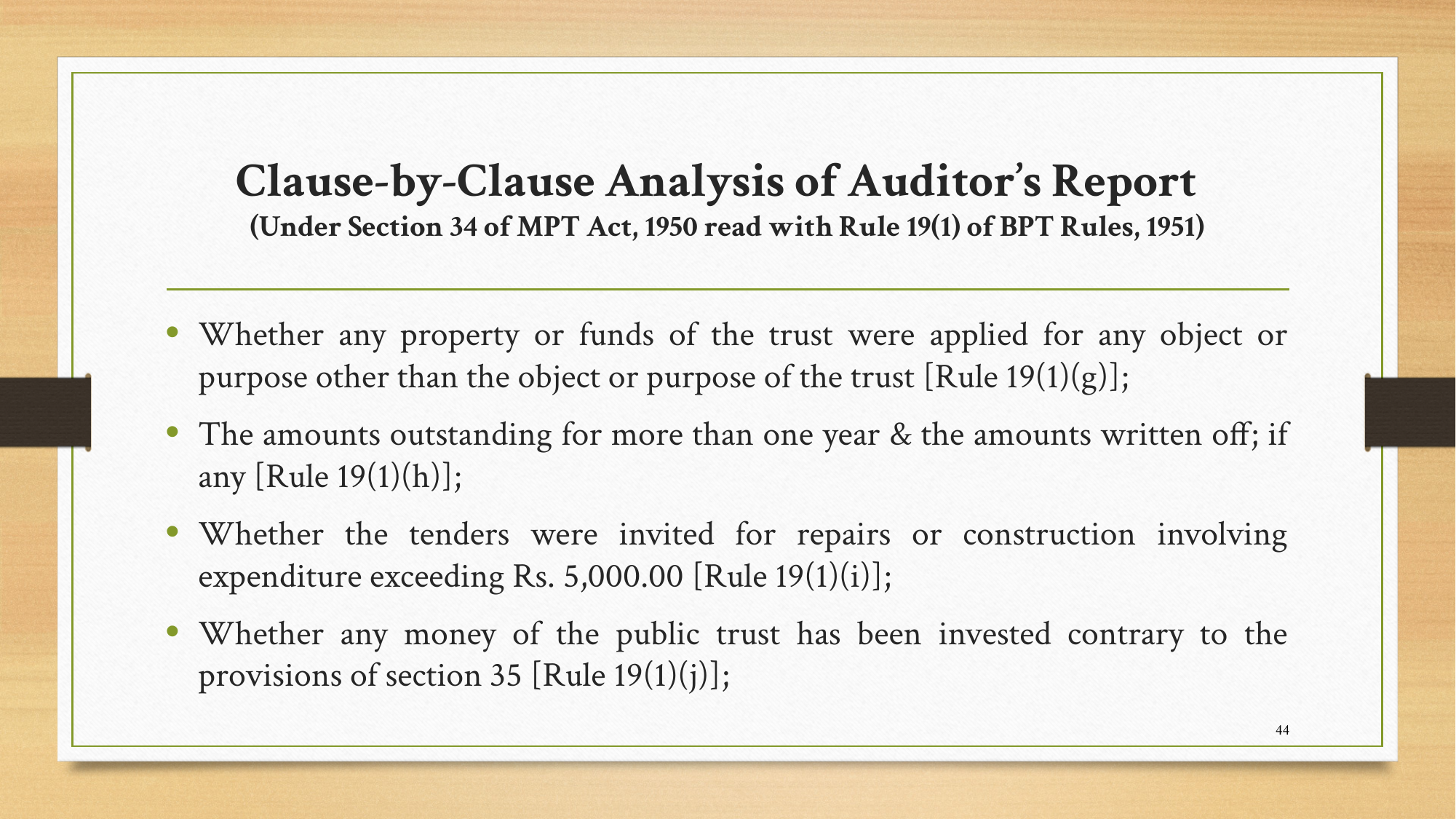

# Clause-by-Clause Analysis of Auditor’s Report (Under Section 34 of MPT Act, 1950 read with Rule 19(1) of BPT Rules, 1951)
Whether any property or funds of the trust were applied for any object or purpose other than the object or purpose of the trust [Rule 19(1)(g)];
The amounts outstanding for more than one year & the amounts written off; if any [Rule 19(1)(h)];
Whether the tenders were invited for repairs or construction involving expenditure exceeding Rs. 5,000.00 [Rule 19(1)(i)];
Whether any money of the public trust has been invested contrary to the provisions of section 35 [Rule 19(1)(j)];

44